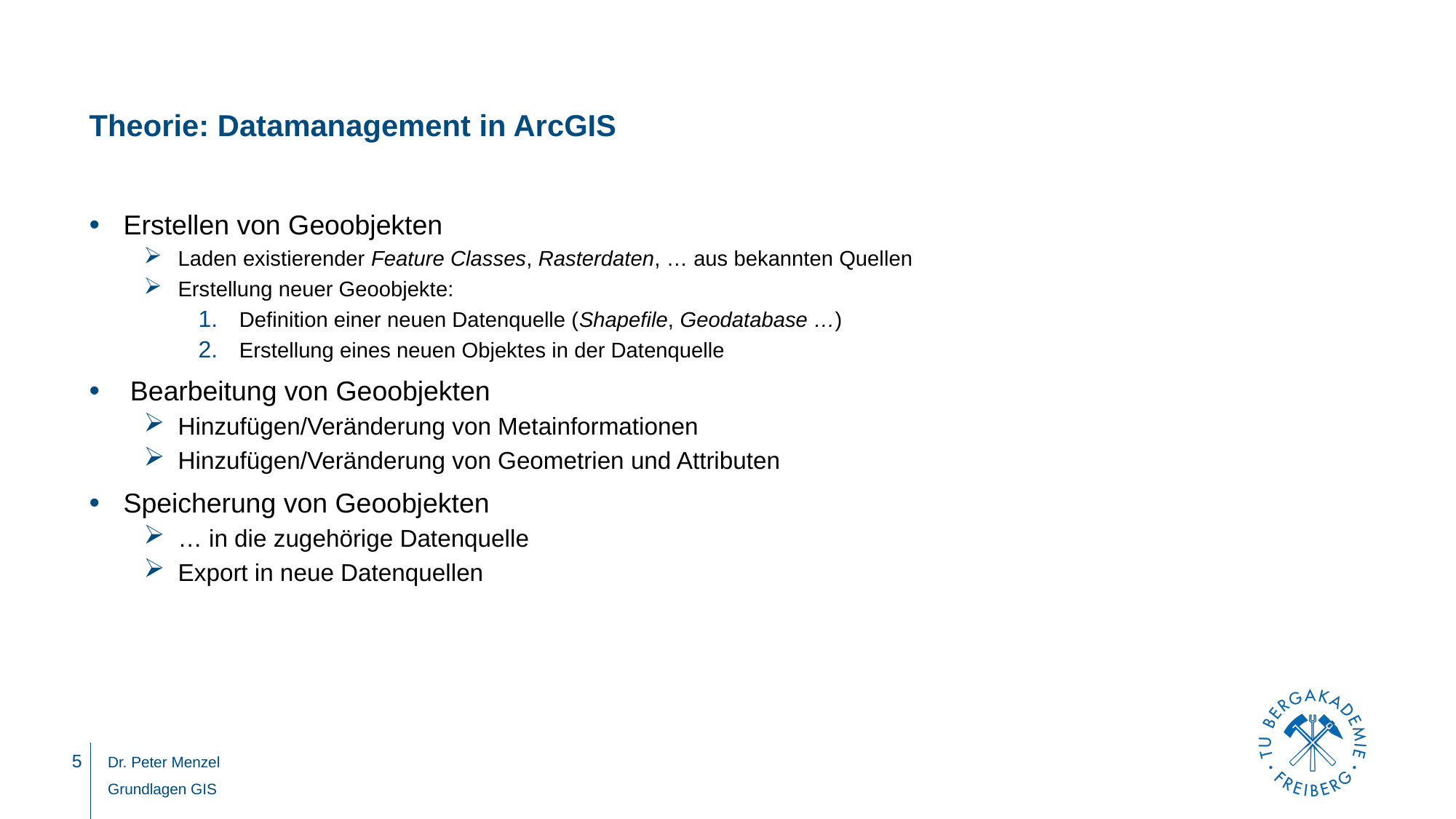

# Theorie: Datamanagement in ArcGIS
Erstellen von Geoobjekten
Laden existierender Feature Classes, Rasterdaten, … aus bekannten Quellen
Erstellung neuer Geoobjekte:
Definition einer neuen Datenquelle (Shapefile, Geodatabase …)
Erstellung eines neuen Objektes in der Datenquelle
Bearbeitung von Geoobjekten
Hinzufügen/Veränderung von Metainformationen
Hinzufügen/Veränderung von Geometrien und Attributen
Speicherung von Geoobjekten
… in die zugehörige Datenquelle
Export in neue Datenquellen